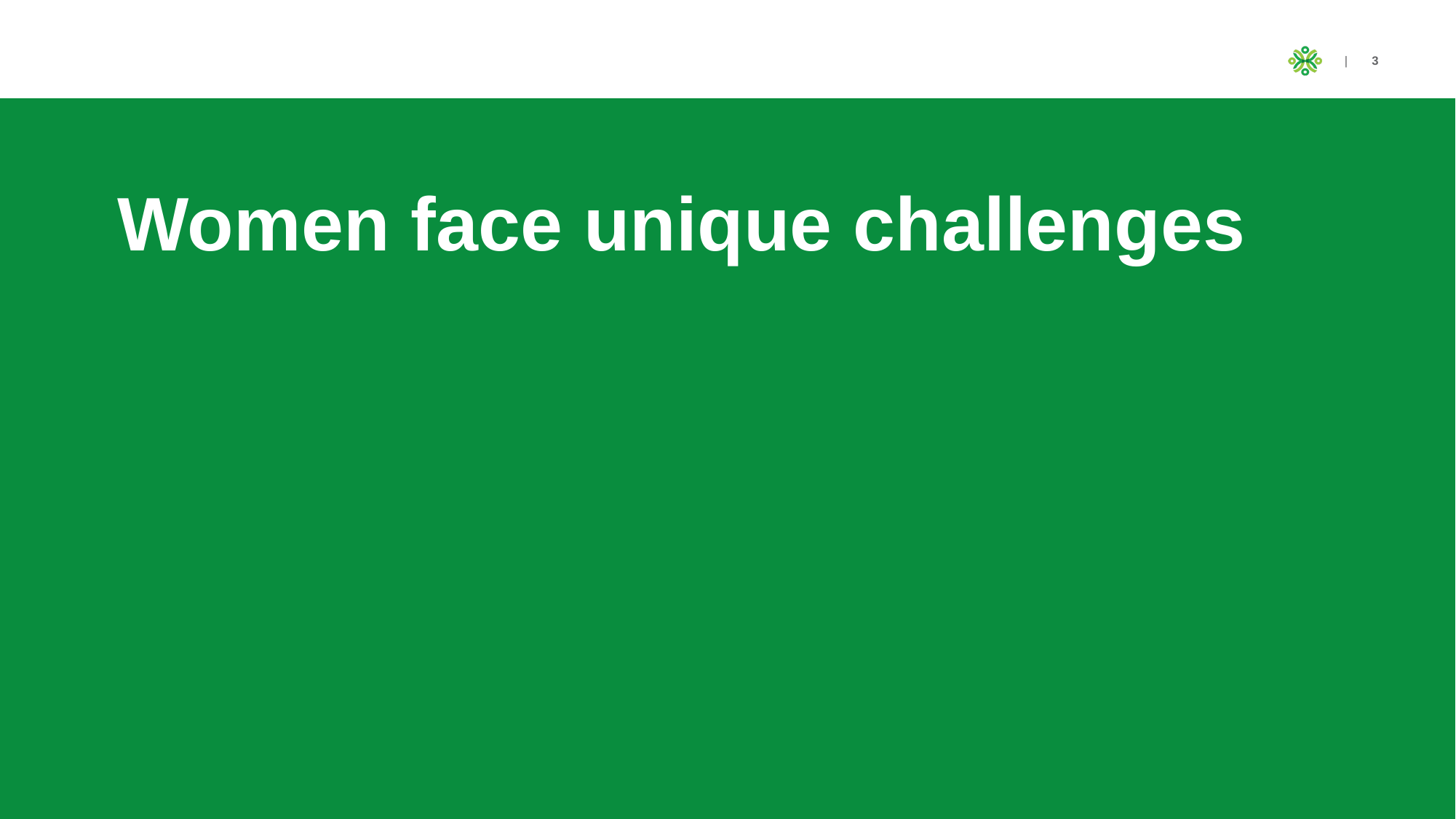

Women face unique challenges
Women face unique challenges